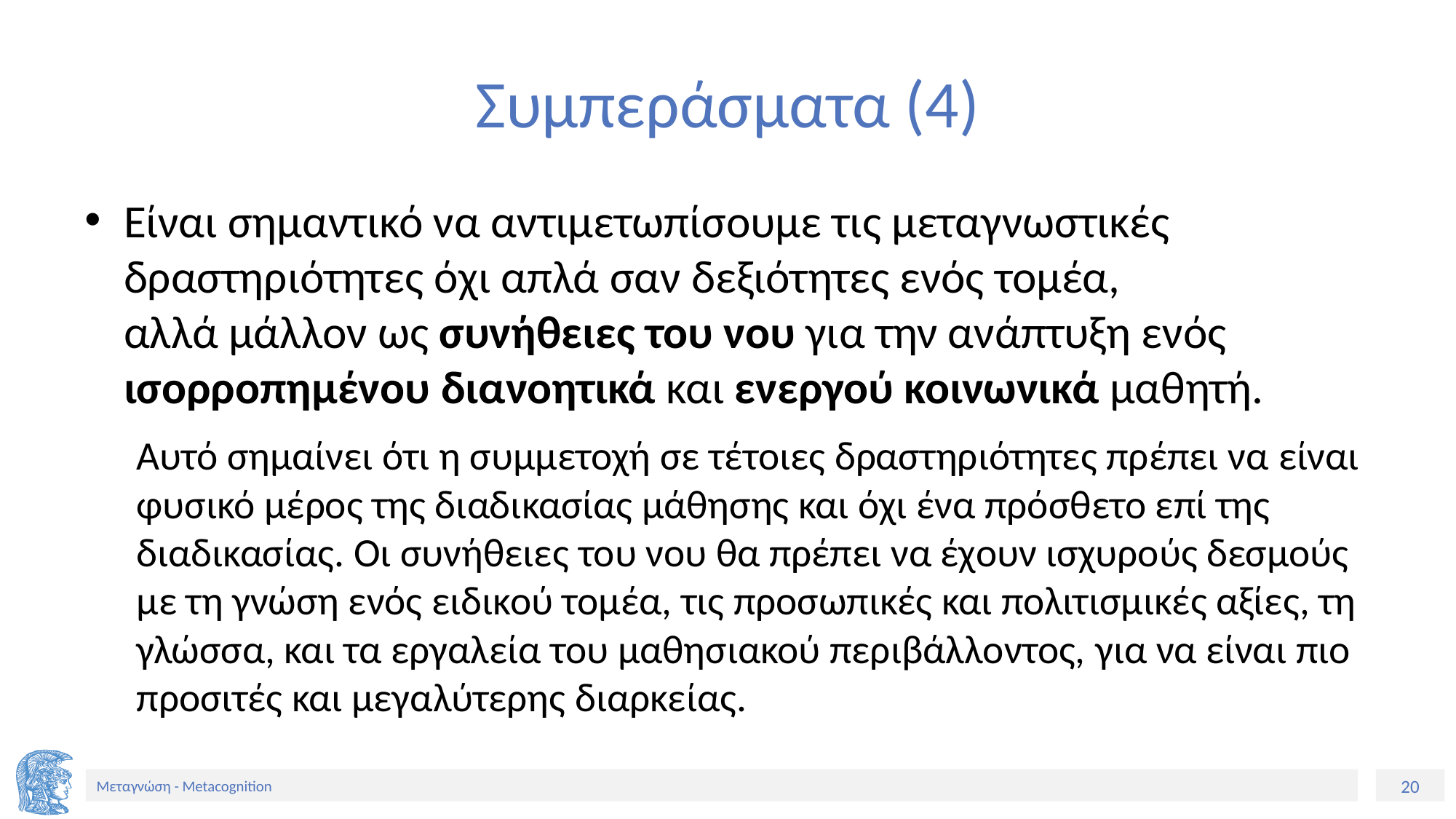

# Συμπεράσματα (4)
Είναι σημαντικό να αντιμετωπίσουμε τις μεταγνωστικές δραστηριότητες όχι απλά σαν δεξιότητες ενός τομέα, αλλά μάλλον ως συνήθειες του νου για την ανάπτυξη ενός ισορροπημένου διανοητικά και ενεργού κοινωνικά μαθητή.
Αυτό σημαίνει ότι η συμμετοχή σε τέτοιες δραστηριότητες πρέπει να είναι φυσικό μέρος της διαδικασίας μάθησης και όχι ένα πρόσθετο επί της διαδικασίας. Οι συνήθειες του νου θα πρέπει να έχουν ισχυρούς δεσμούς με τη γνώση ενός ειδικού τομέα, τις προσωπικές και πολιτισμικές αξίες, τη γλώσσα, και τα εργαλεία του μαθησιακού περιβάλλοντος, για να είναι πιο προσιτές και μεγαλύτερης διαρκείας.